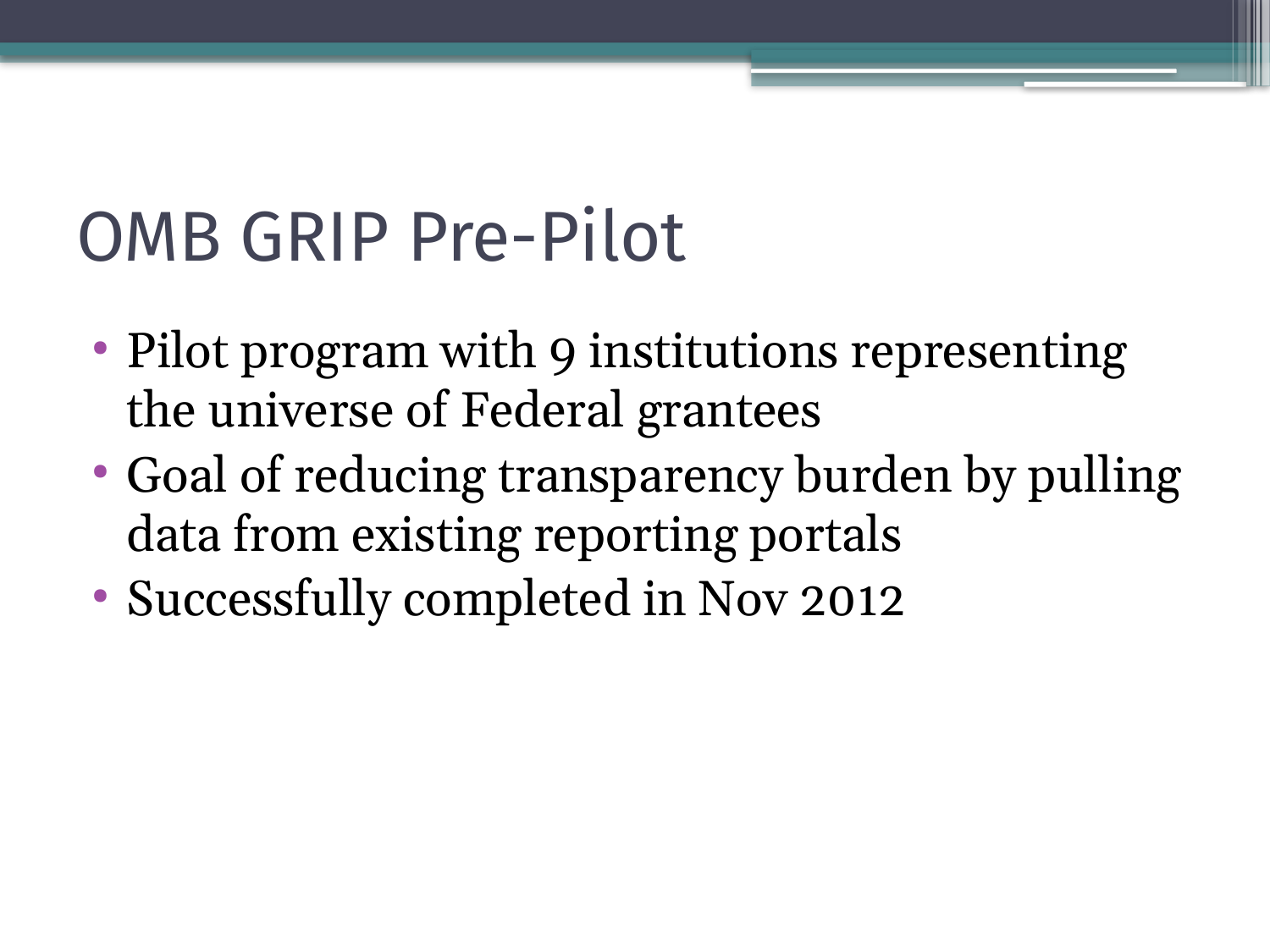

# OMB GRIP Pre-Pilot
Pilot program with 9 institutions representing the universe of Federal grantees
Goal of reducing transparency burden by pulling data from existing reporting portals
Successfully completed in Nov 2012